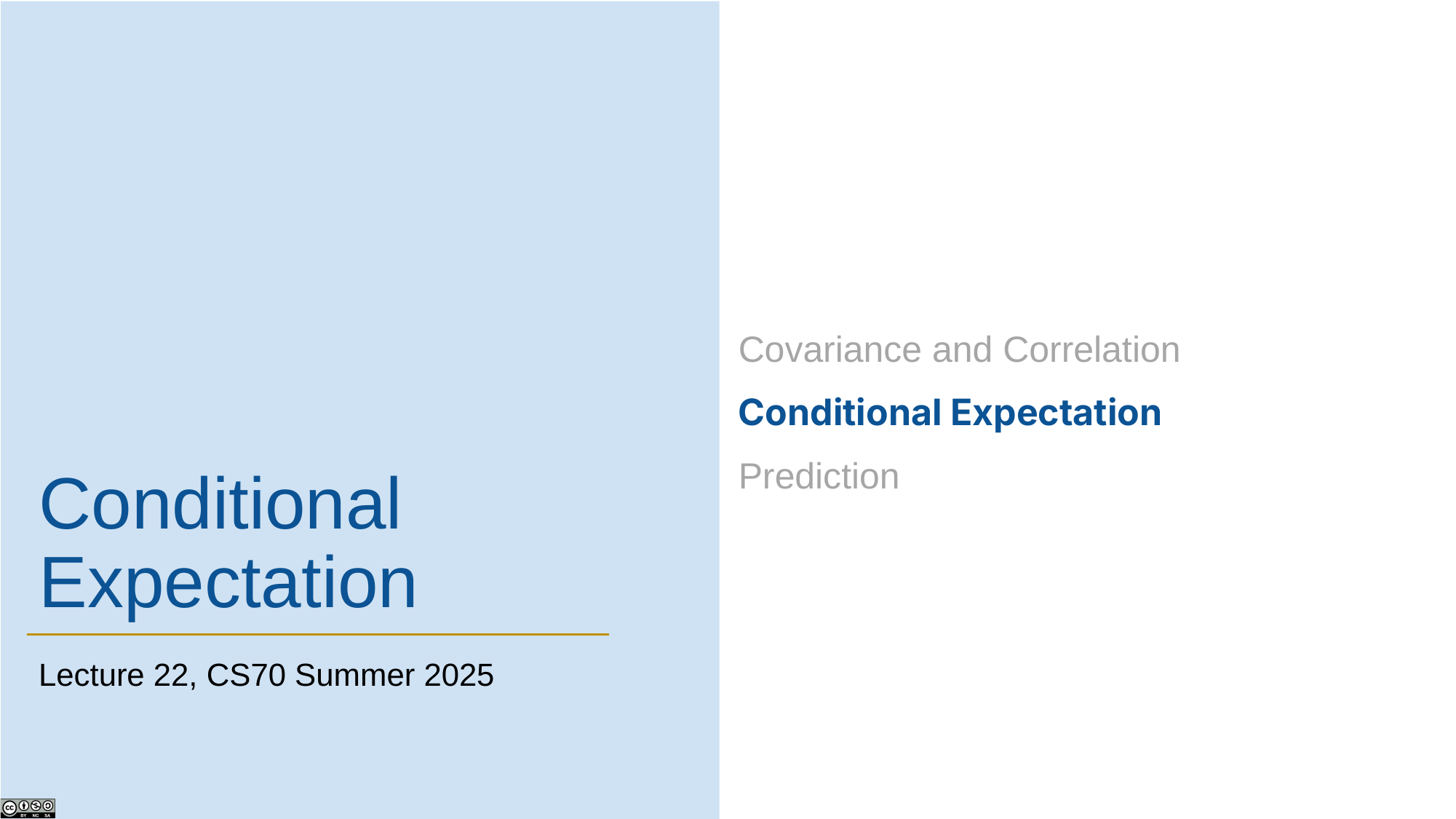

Covariance and Correlation
Conditional Expectation
Prediction
# Conditional Expectation
Lecture 22, CS70 Summer 2025